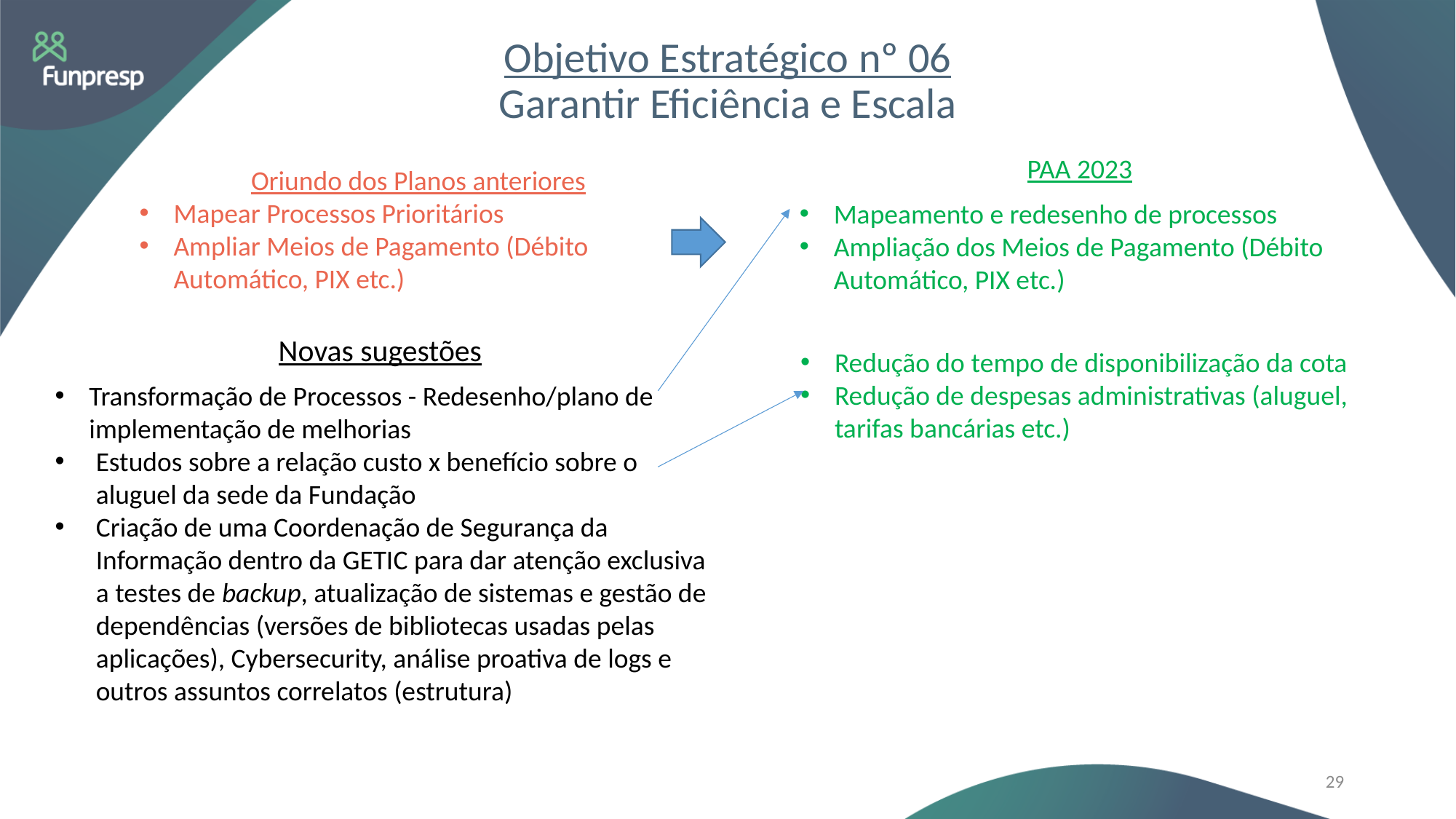

Objetivo Estratégico nº 06
Garantir Eficiência e Escala
PAA 2023
Oriundo dos Planos anteriores
Mapear Processos Prioritários
Ampliar Meios de Pagamento (Débito Automático, PIX etc.)

Mapeamento e redesenho de processos
Ampliação dos Meios de Pagamento (Débito Automático, PIX etc.)

Novas sugestões
Redução do tempo de disponibilização da cota
Redução de despesas administrativas (aluguel,  tarifas bancárias etc.)

Transformação de Processos - Redesenho/plano de implementação de melhorias
Estudos sobre a relação custo x benefício sobre o aluguel da sede da Fundação
Criação de uma Coordenação de Segurança da Informação dentro da GETIC para dar atenção exclusiva a testes de backup, atualização de sistemas e gestão de dependências (versões de bibliotecas usadas pelas aplicações), Cybersecurity, análise proativa de logs e outros assuntos correlatos (estrutura)

29